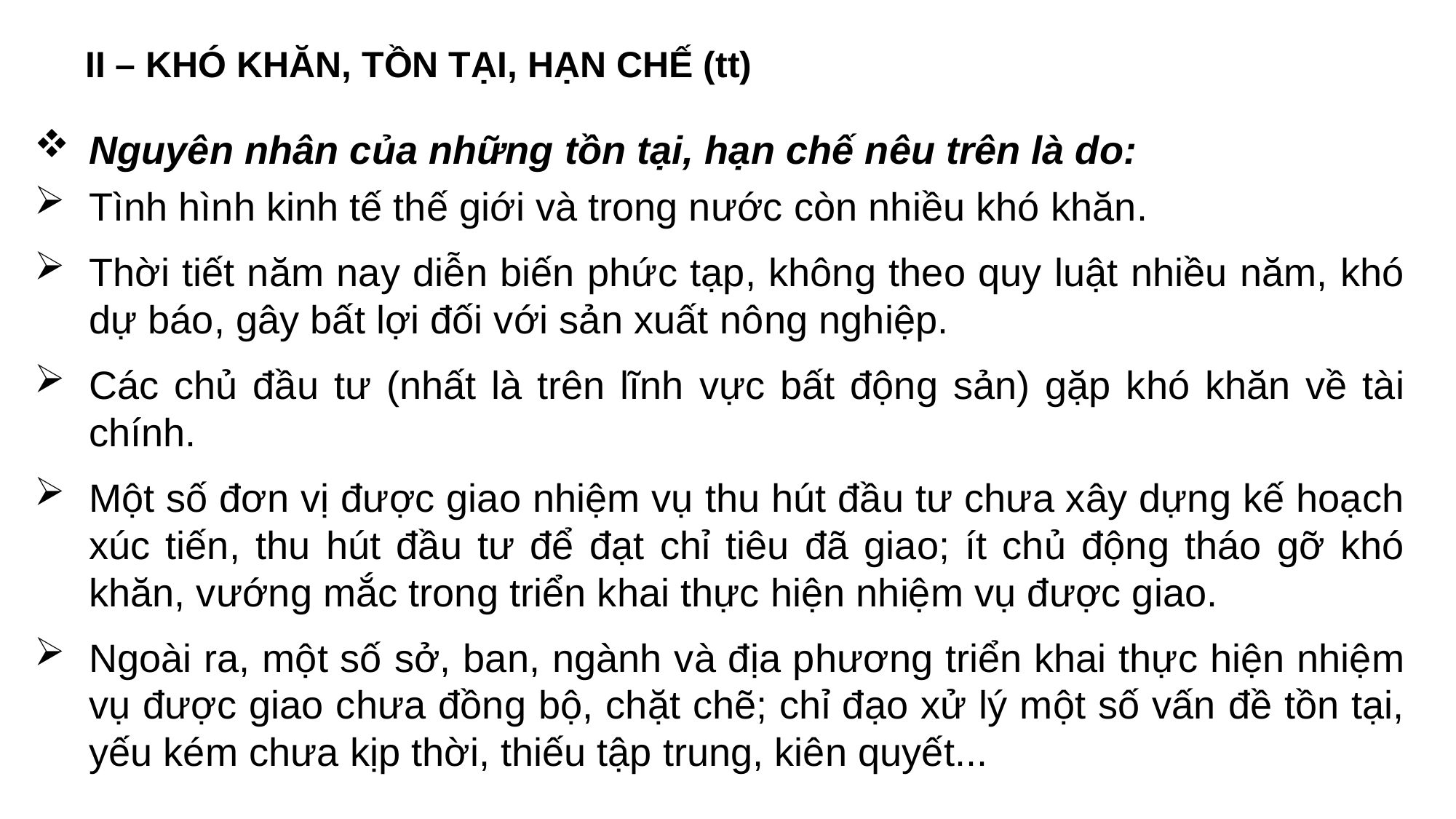

II – KHÓ KHĂN, TỒN TẠI, HẠN CHẾ (tt)
Nguyên nhân của những tồn tại, hạn chế nêu trên là do:
Tình hình kinh tế thế giới và trong nước còn nhiều khó khăn.
Thời tiết năm nay diễn biến phức tạp, không theo quy luật nhiều năm, khó dự báo, gây bất lợi đối với sản xuất nông nghiệp.
Các chủ đầu tư (nhất là trên lĩnh vực bất động sản) gặp khó khăn về tài chính.
Một số đơn vị được giao nhiệm vụ thu hút đầu tư chưa xây dựng kế hoạch xúc tiến, thu hút đầu tư để đạt chỉ tiêu đã giao; ít chủ động tháo gỡ khó khăn, vướng mắc trong triển khai thực hiện nhiệm vụ được giao.
Ngoài ra, một số sở, ban, ngành và địa phương triển khai thực hiện nhiệm vụ được giao chưa đồng bộ, chặt chẽ; chỉ đạo xử lý một số vấn đề tồn tại, yếu kém chưa kịp thời, thiếu tập trung, kiên quyết...